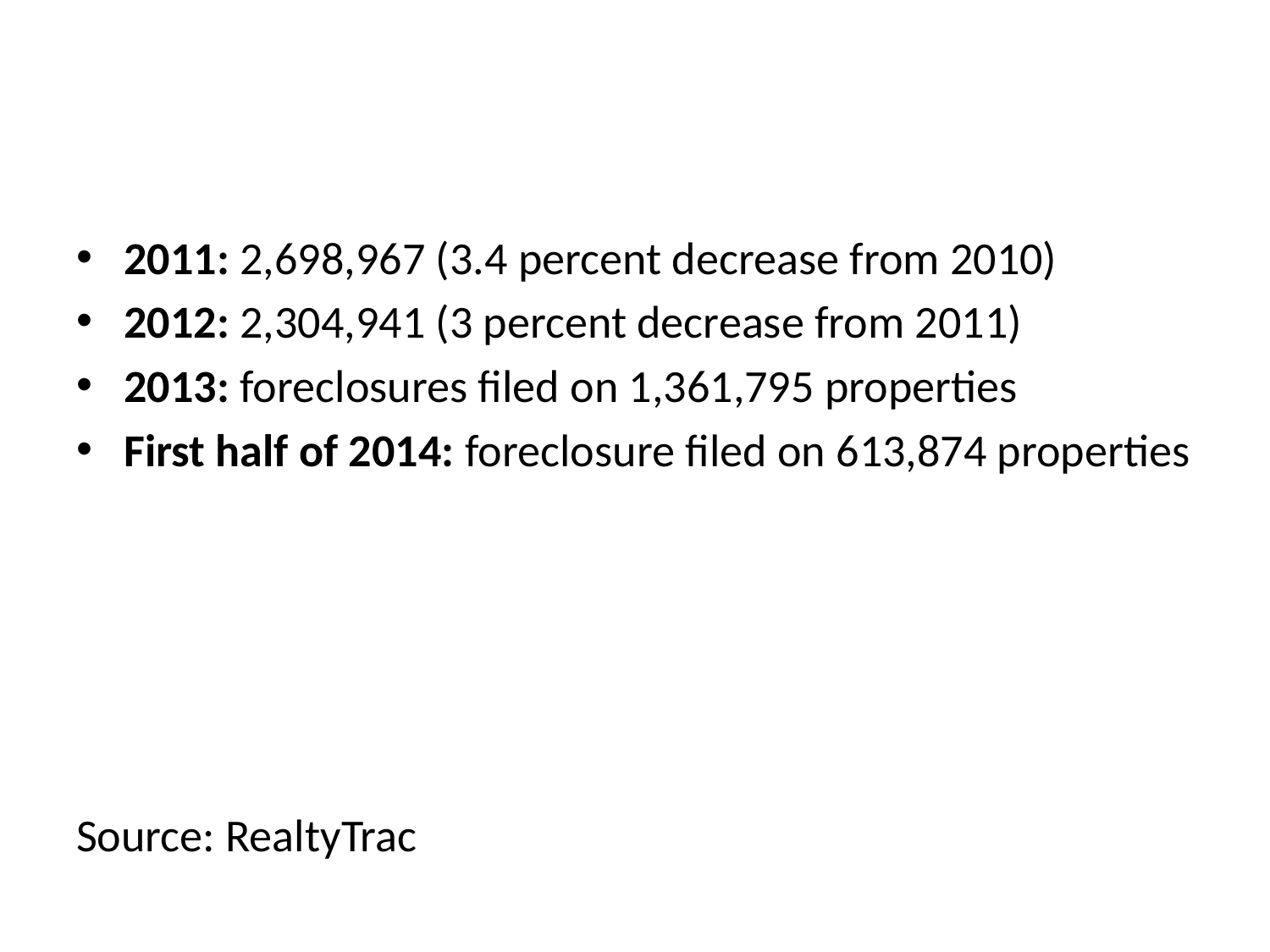

2011: 2,698,967 (3.4 percent decrease from 2010)
2012: 2,304,941 (3 percent decrease from 2011)
2013: foreclosures filed on 1,361,795 properties
First half of 2014: foreclosure filed on 613,874 properties

Source: RealtyTrac